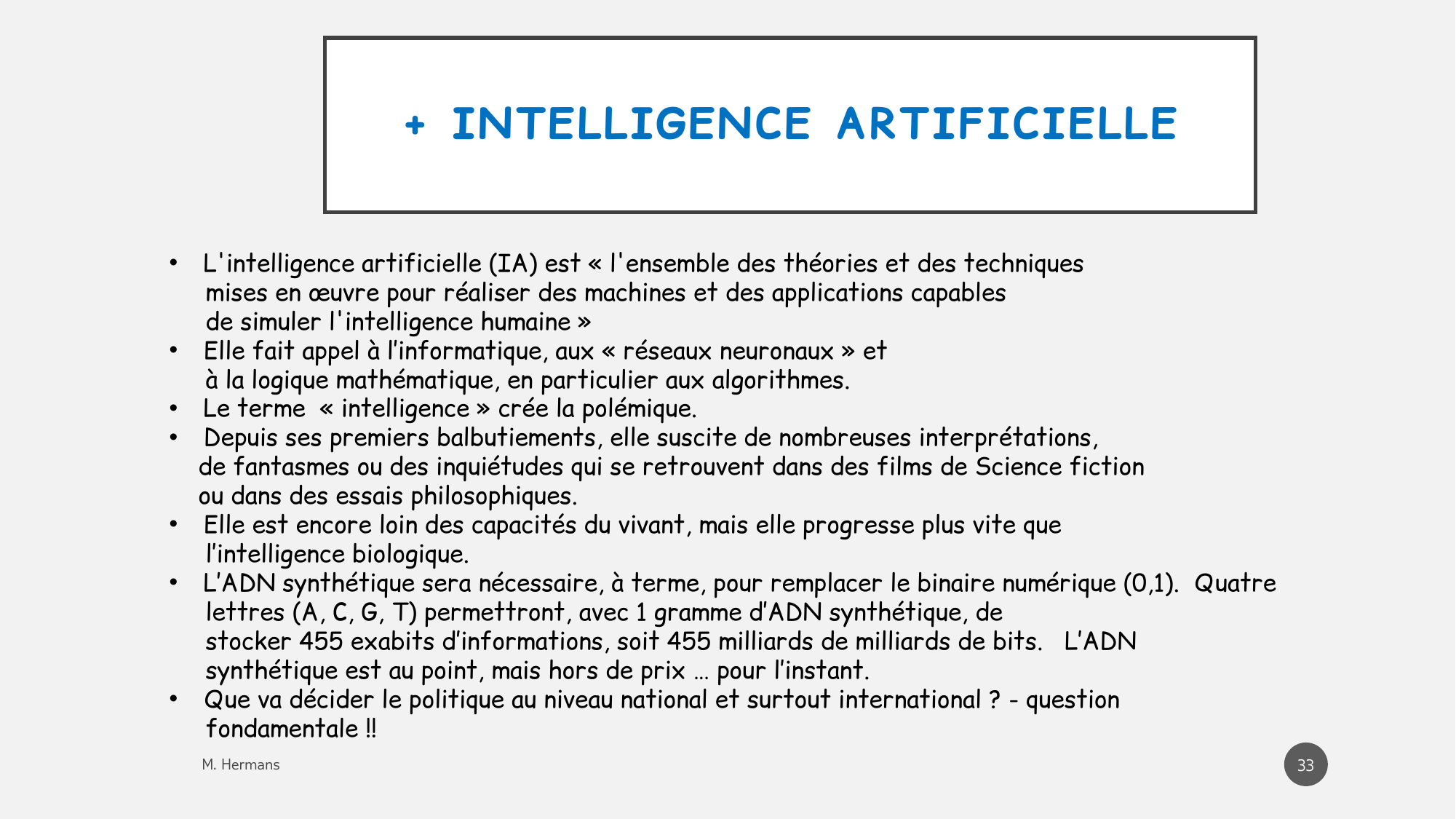

# + Intelligence artificielle
L'intelligence artificielle (IA) est « l'ensemble des théories et des techniques
     mises en œuvre pour réaliser des machines et des applications capables
     de simuler l'intelligence humaine »
Elle fait appel à l’informatique, aux « réseaux neuronaux » et
     à la logique mathématique, en particulier aux algorithmes.
Le terme  « intelligence » crée la polémique.
Depuis ses premiers balbutiements, elle suscite de nombreuses interprétations,
    de fantasmes ou des inquiétudes qui se retrouvent dans des films de Science fiction
    ou dans des essais philosophiques.
Elle est encore loin des capacités du vivant, mais elle progresse plus vite que
     l’intelligence biologique.
L’ADN synthétique sera nécessaire, à terme, pour remplacer le binaire numérique (0,1).  Quatre
     lettres (A, C, G, T) permettront, avec 1 gramme d’ADN synthétique, de
     stocker 455 exabits d’informations, soit 455 milliards de milliards de bits.   L’ADN
     synthétique est au point, mais hors de prix … pour l’instant.
Que va décider le politique au niveau national et surtout international ? - question
     fondamentale !!

33
M. Hermans